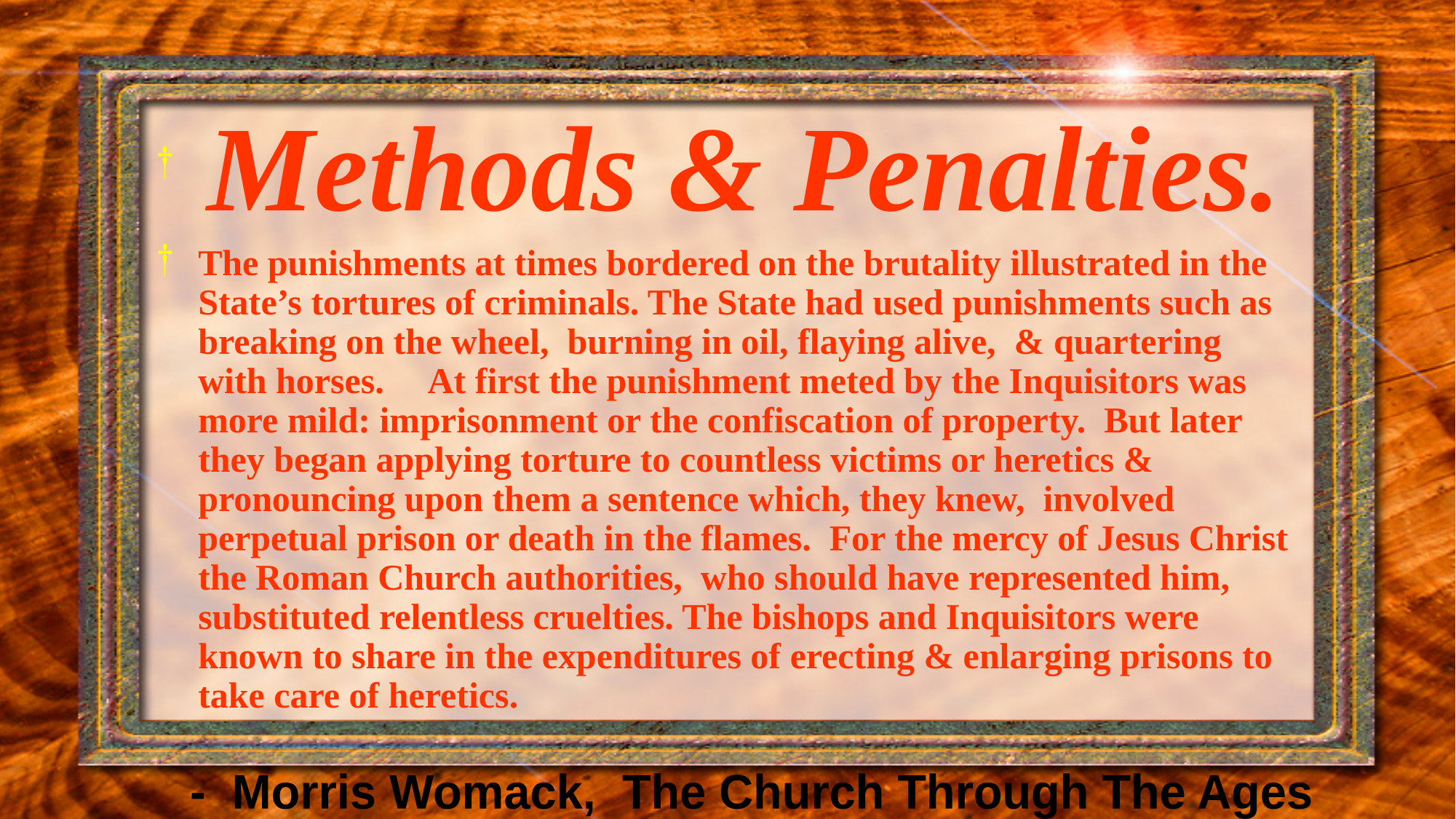

Methods & Penalties.
The punishments at times bordered on the brutality illustrated in the State’s tortures of criminals. The State had used punishments such as breaking on the wheel,  burning in oil, flaying alive,  & quartering with horses.     At first the punishment meted by the Inquisitors was more mild: imprisonment or the confiscation of property.  But later they began applying torture to countless victims or heretics & pronouncing upon them a sentence which, they knew,  involved perpetual prison or death in the flames.  For the mercy of Jesus Christ the Roman Church authorities,  who should have represented him,  substituted relentless cruelties. The bishops and Inquisitors were known to share in the expenditures of erecting & enlarging prisons to take care of heretics.

 -  Morris Womack,  The Church Through The Ages